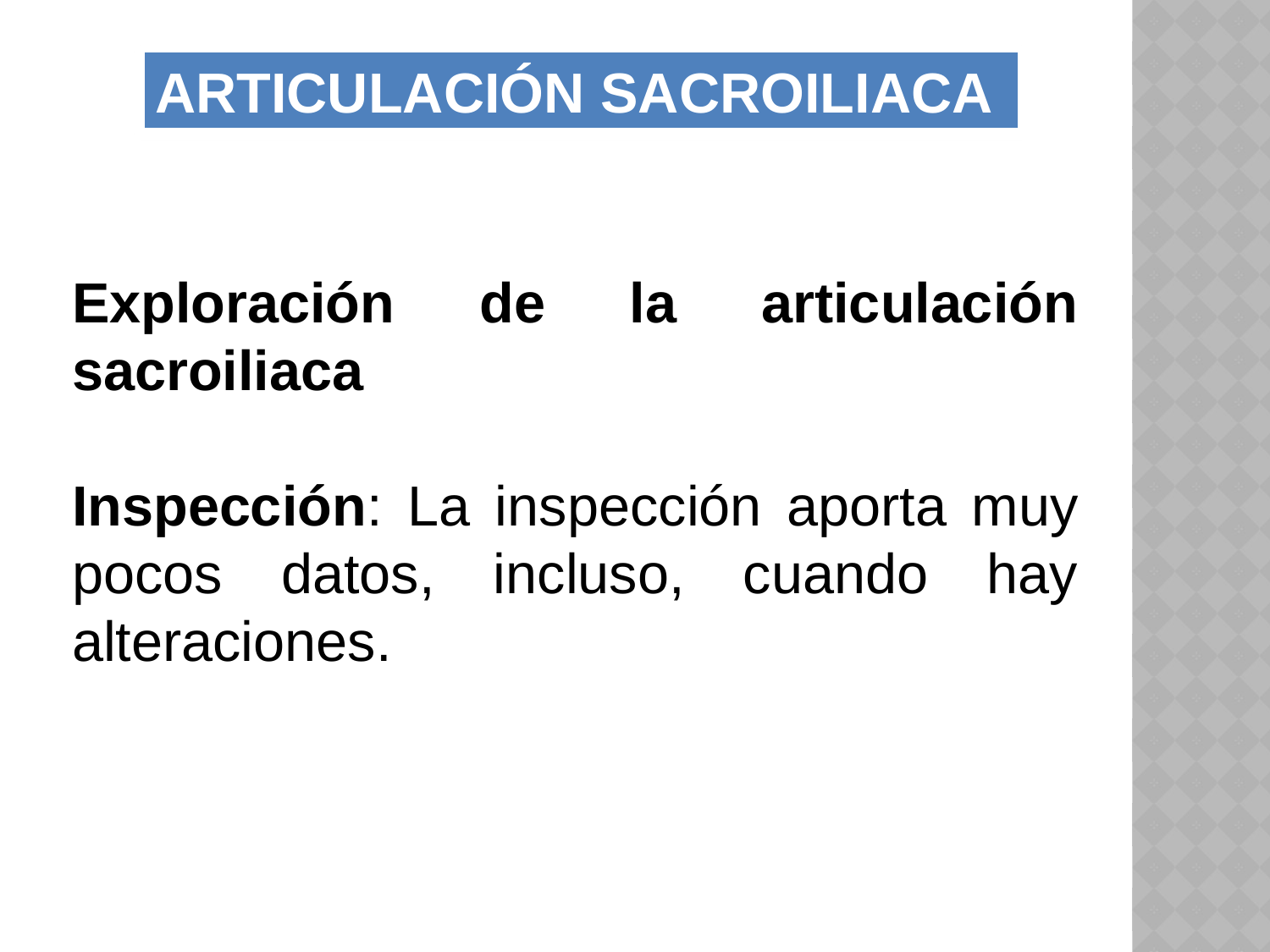

ARTICULACIÓN SACROILIACA
Exploración de la articulación sacroiliaca

Inspección: La inspección aporta muy pocos datos, incluso, cuando hay alteraciones.